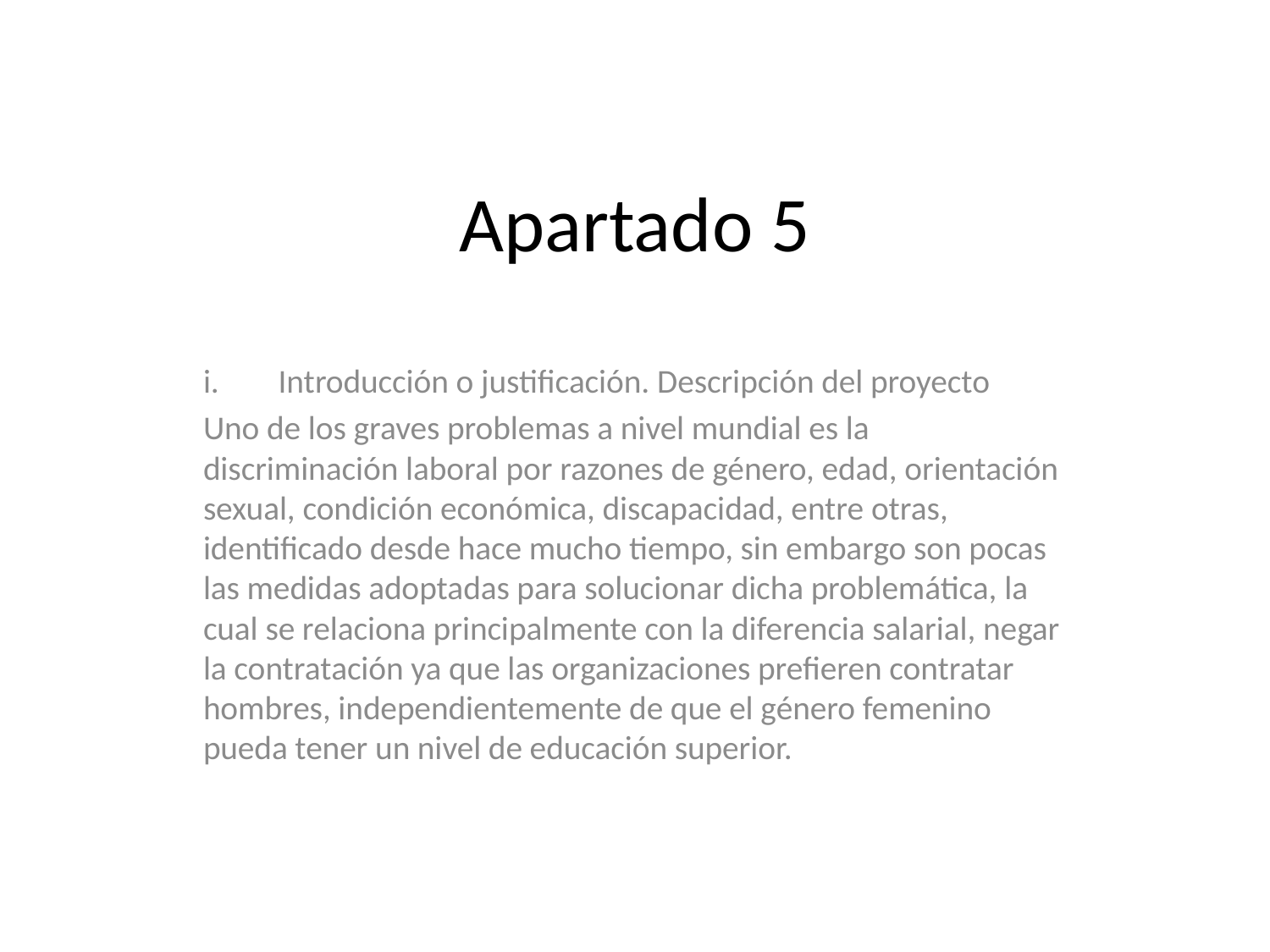

# Apartado 5
Introducción o justificación. Descripción del proyecto
Uno de los graves problemas a nivel mundial es la discriminación laboral por razones de género, edad, orientación sexual, condición económica, discapacidad, entre otras, identificado desde hace mucho tiempo, sin embargo son pocas las medidas adoptadas para solucionar dicha problemática, la cual se relaciona principalmente con la diferencia salarial, negar la contratación ya que las organizaciones prefieren contratar hombres, independientemente de que el género femenino pueda tener un nivel de educación superior.